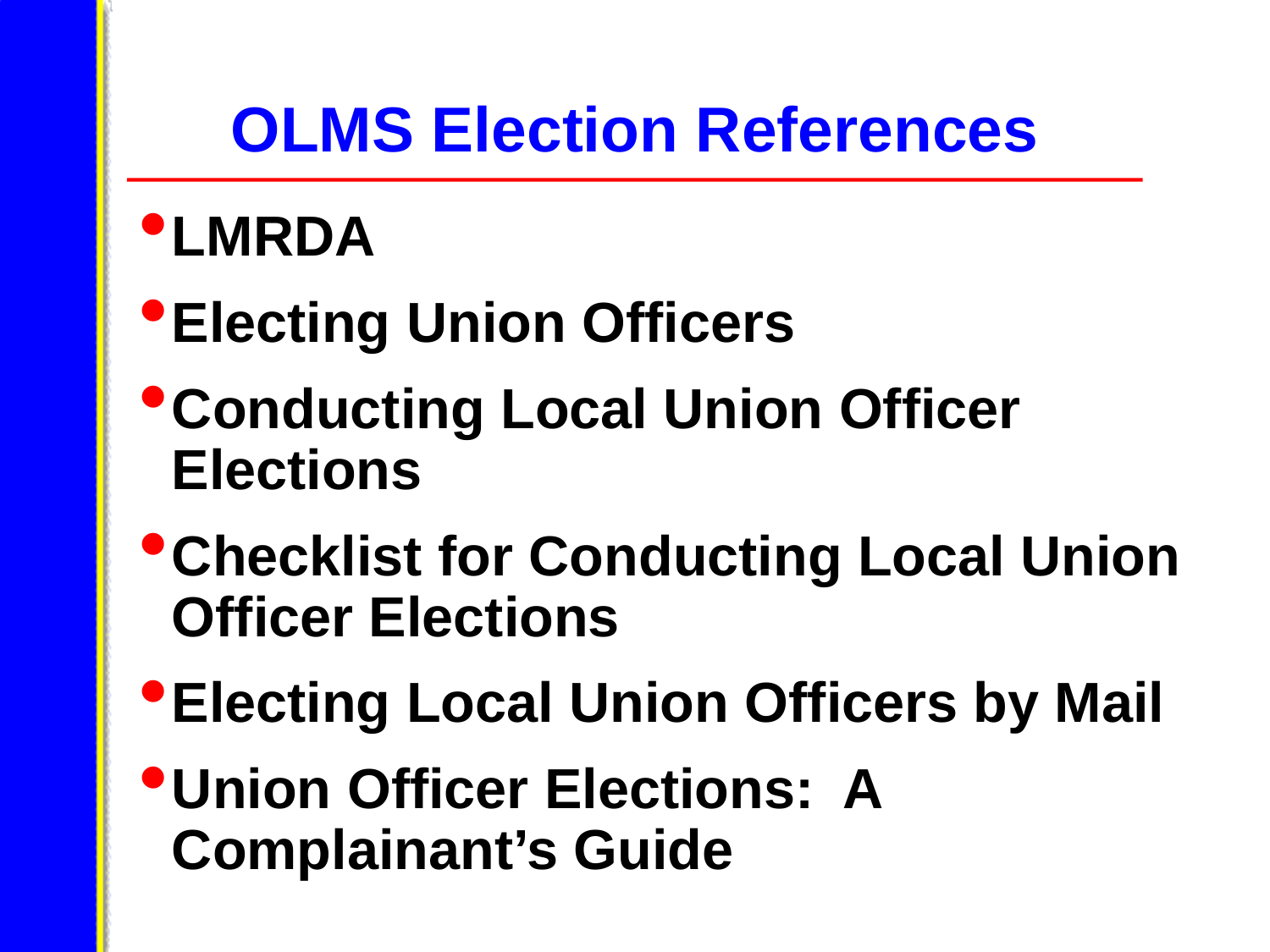

OLMS Election References
LMRDA
Electing Union Officers
Conducting Local Union Officer Elections
Checklist for Conducting Local Union Officer Elections
Electing Local Union Officers by Mail
Union Officer Elections:  A Complainant’s Guide